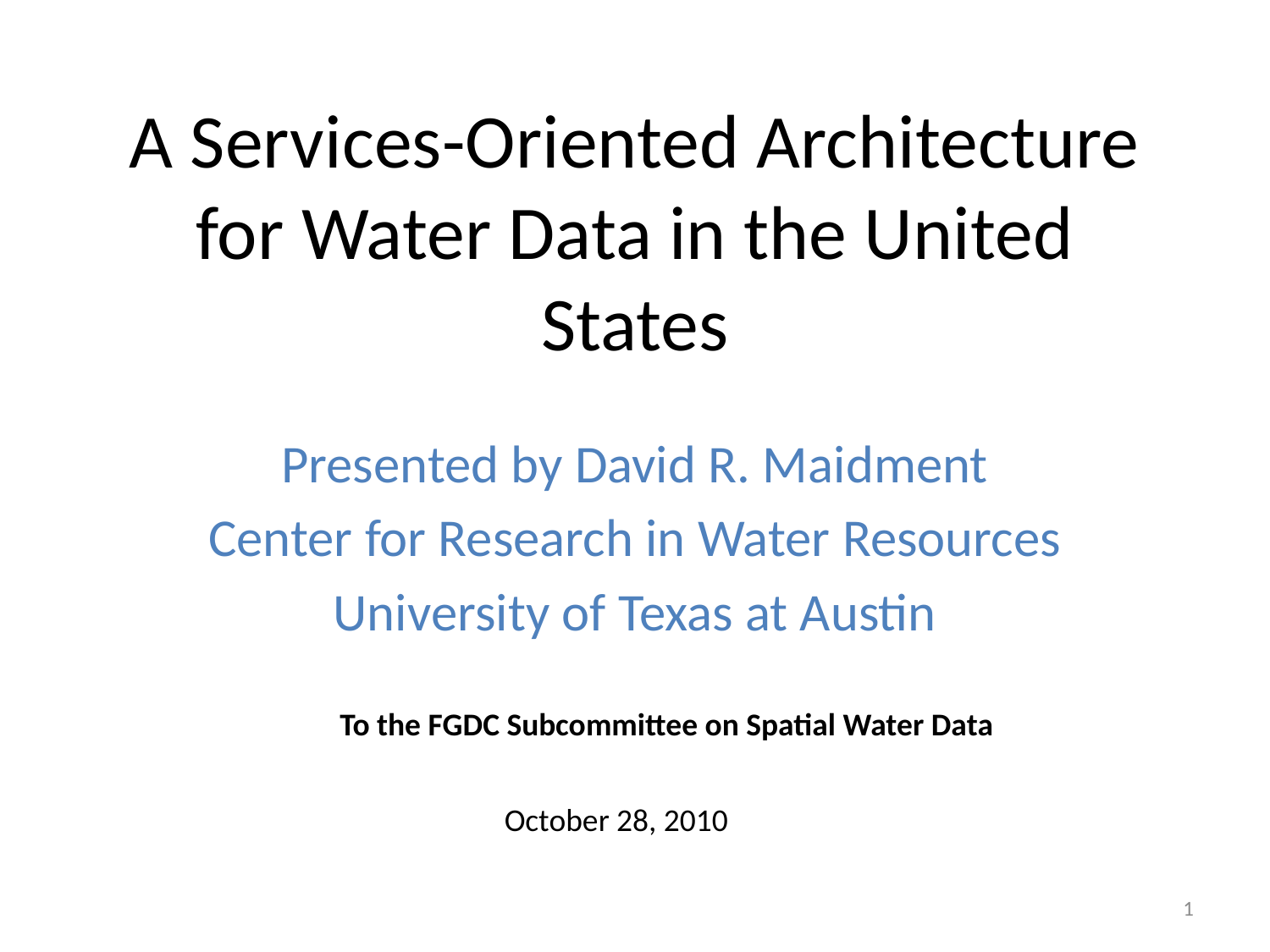

# A Services-Oriented Architecture for Water Data in the United States
Presented by David R. Maidment
Center for Research in Water Resources
University of Texas at Austin
To the FGDC Subcommittee on Spatial Water Data
October 28, 2010
1